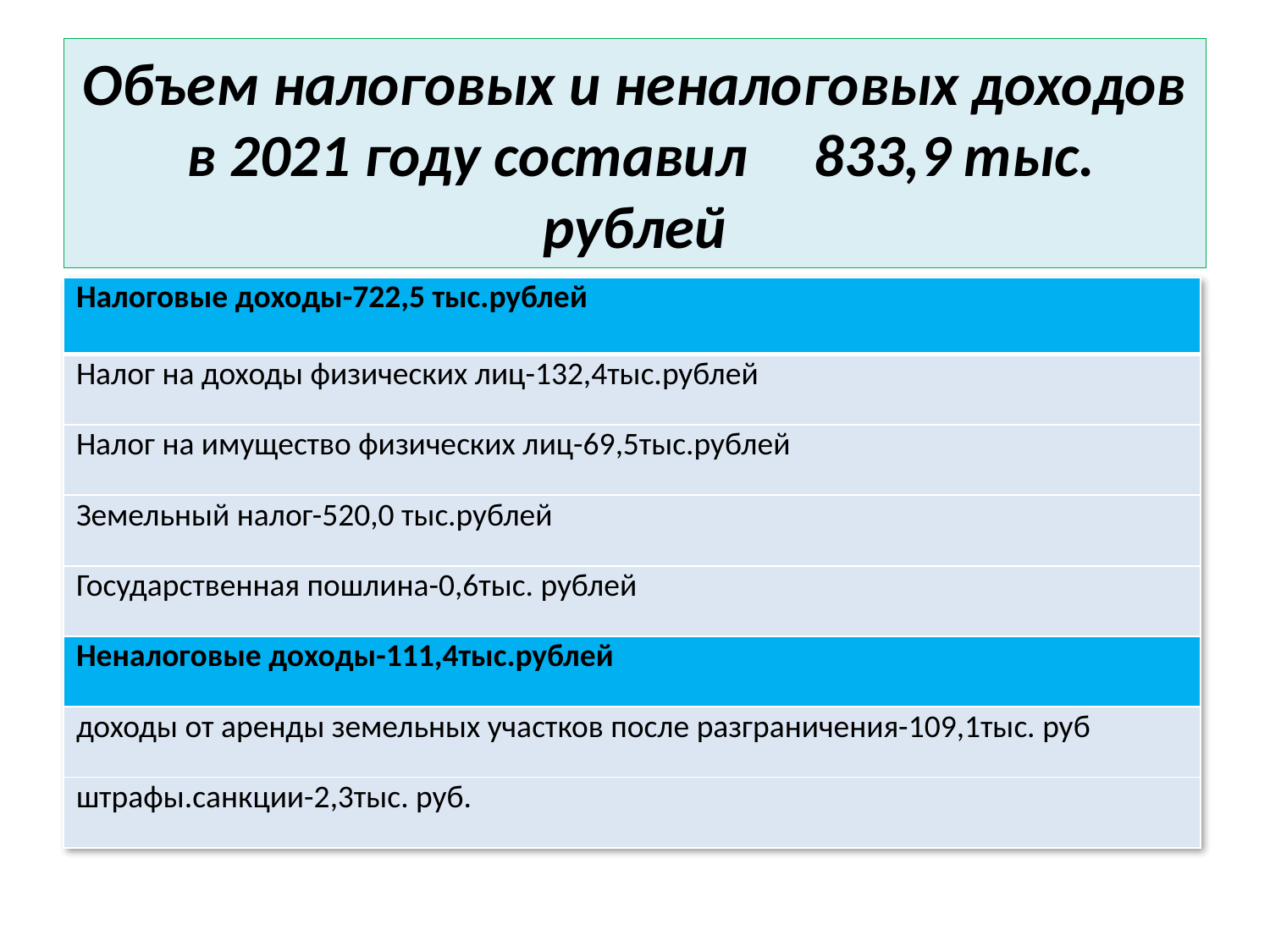

# Объем налоговых и неналоговых доходов  в 2021 году составил     833,9 тыс. рублей
| Налоговые доходы-722,5 тыс.рублей |
| --- |
| Налог на доходы физических лиц-132,4тыс.рублей |
| Налог на имущество физических лиц-69,5тыс.рублей |
| Земельный налог-520,0 тыс.рублей |
| Государственная пошлина-0,6тыс. рублей |
| Неналоговые доходы-111,4тыс.рублей |
| доходы от аренды земельных участков после разграничения-109,1тыс. руб |
| штрафы.санкции-2,3тыс. руб. |